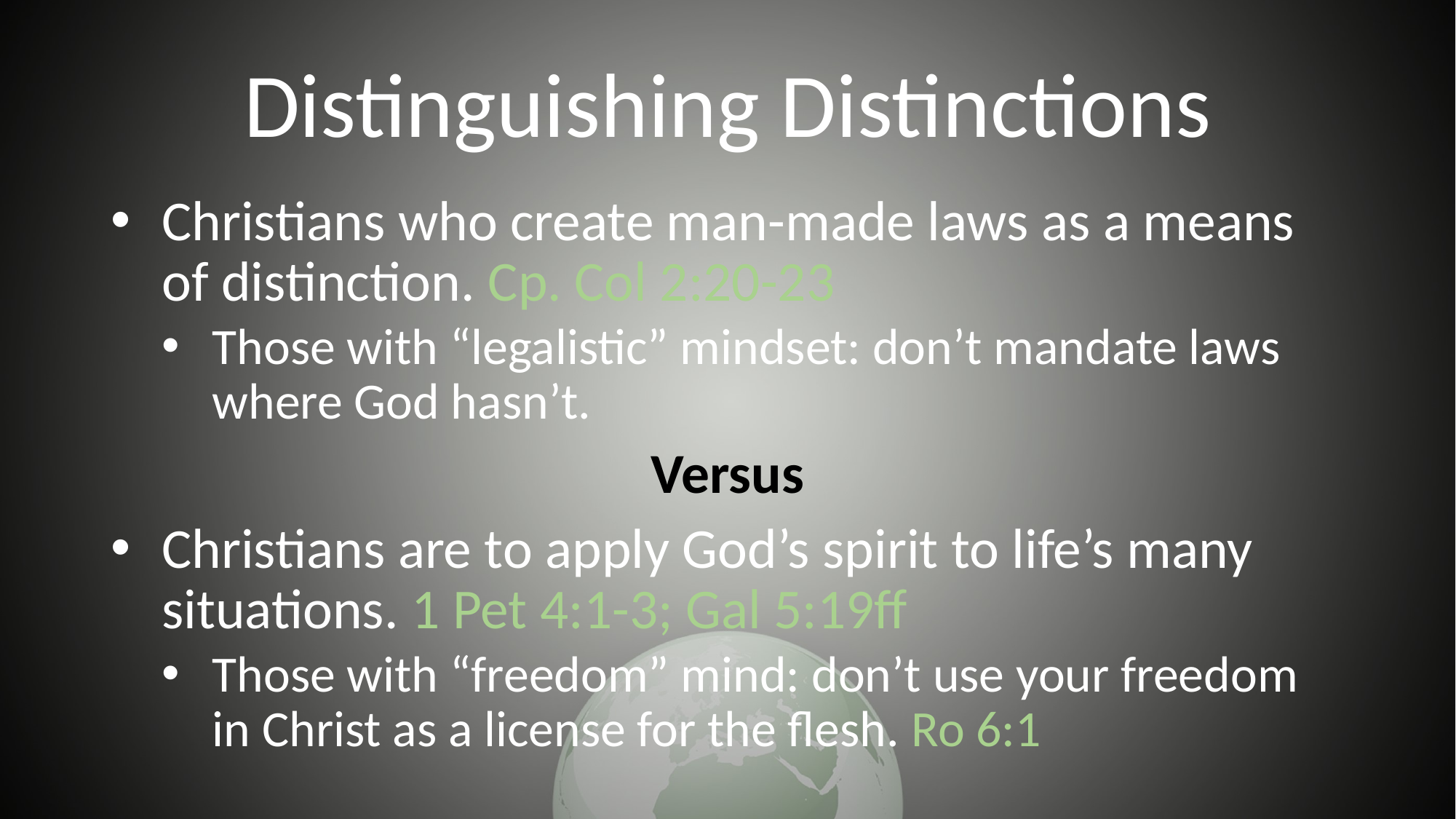

# Distinguishing Distinctions
Christians who create man-made laws as a means of distinction. Cp. Col 2:20-23
Those with “legalistic” mindset: don’t mandate laws where God hasn’t.
Versus
Christians are to apply God’s spirit to life’s many situations. 1 Pet 4:1-3; Gal 5:19ff
Those with “freedom” mind: don’t use your freedom in Christ as a license for the flesh. Ro 6:1